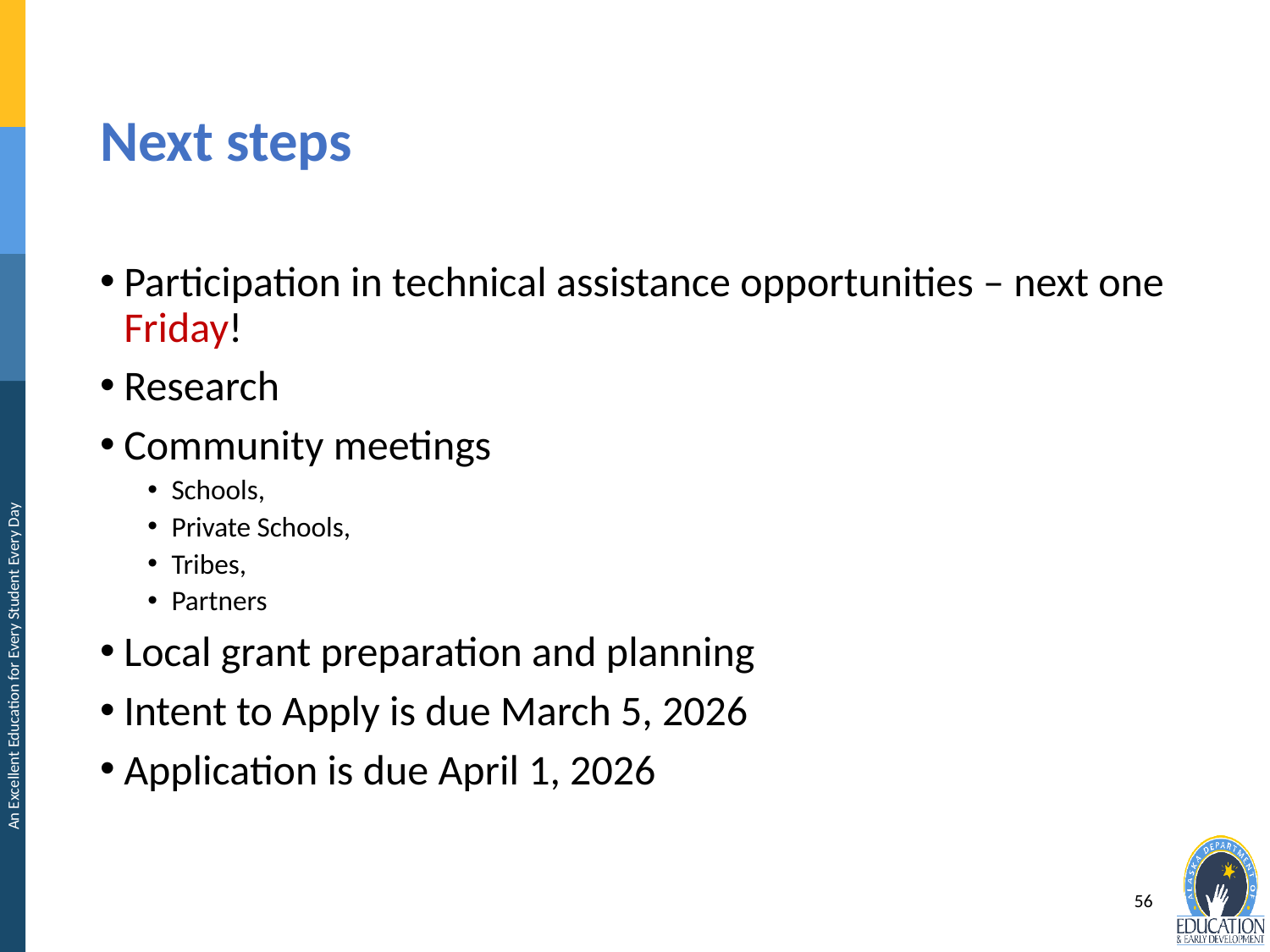

# Next steps
Participation in technical assistance opportunities – next one Friday!
Research
Community meetings
Schools,
Private Schools,
Tribes,
Partners
Local grant preparation and planning
Intent to Apply is due March 5, 2026
Application is due April 1, 2026